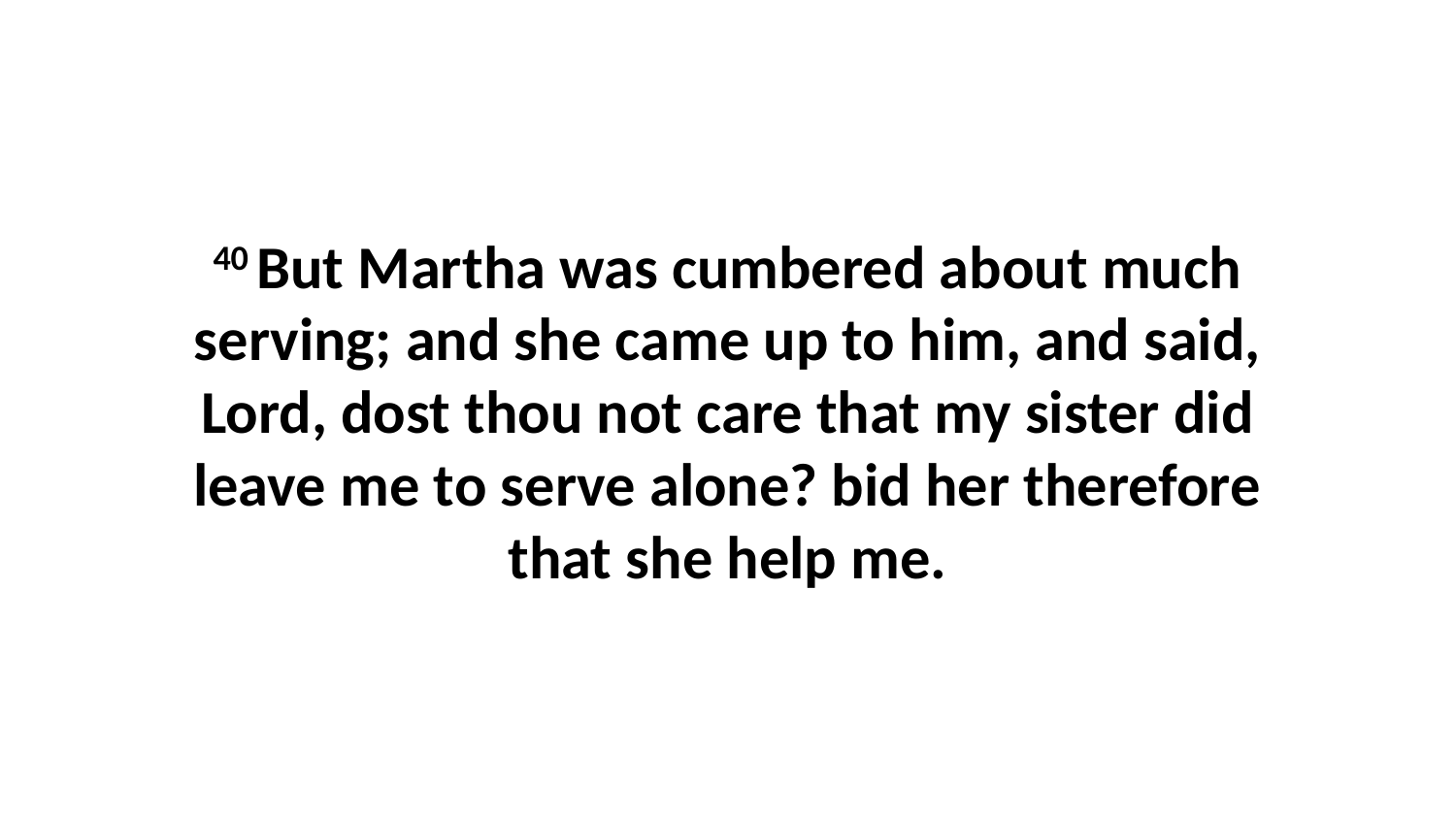

40 But Martha was cumbered about much serving; and she came up to him, and said, Lord, dost thou not care that my sister did leave me to serve alone? bid her therefore that she help me.